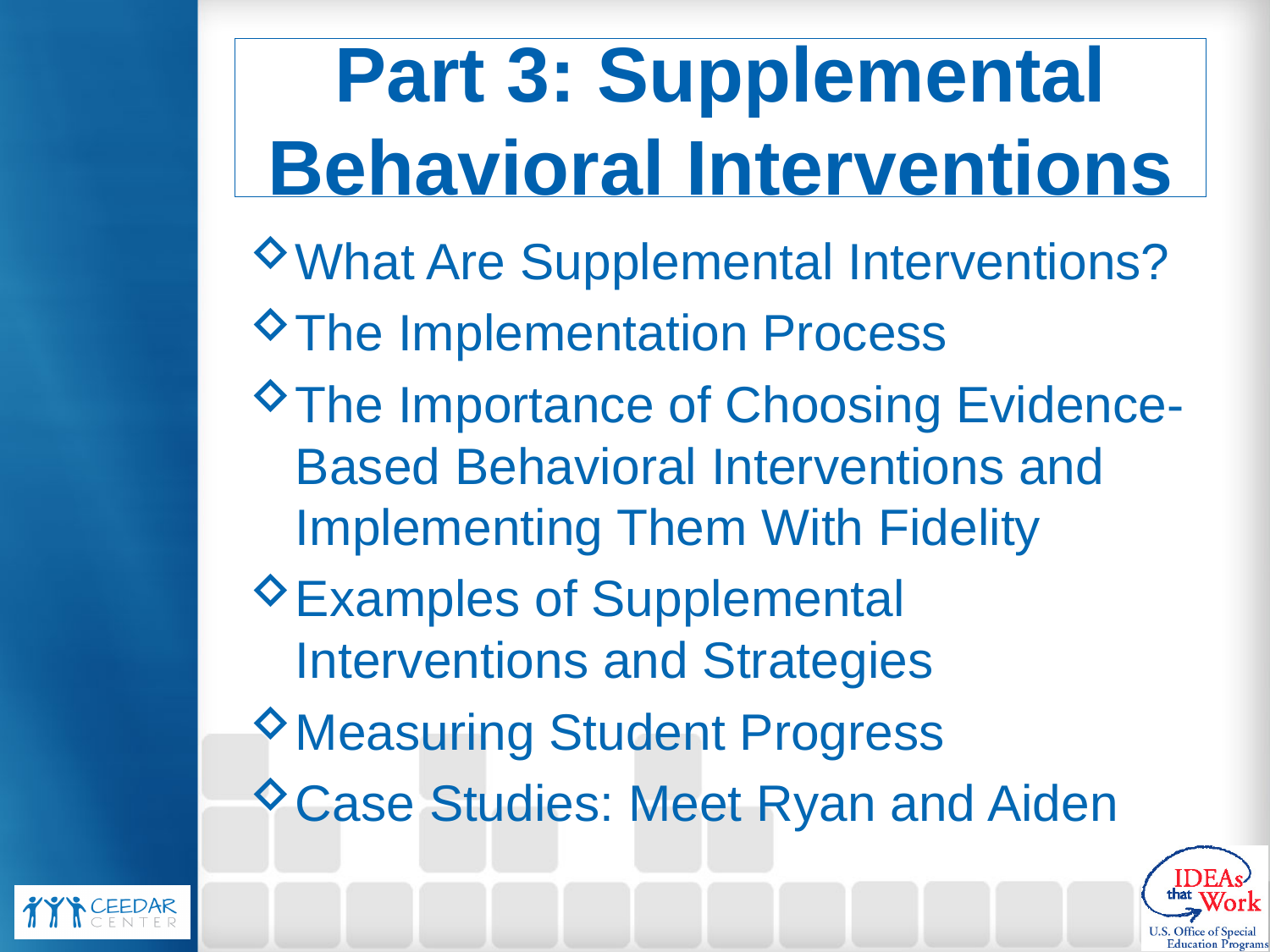

# Part 3: Supplemental Behavioral Interventions
What Are Supplemental Interventions?
The Implementation Process
The Importance of Choosing Evidence-Based Behavioral Interventions and Implementing Them With Fidelity
Examples of Supplemental Interventions and Strategies
Measuring Student Progress
Case Studies: Meet Ryan and Aiden